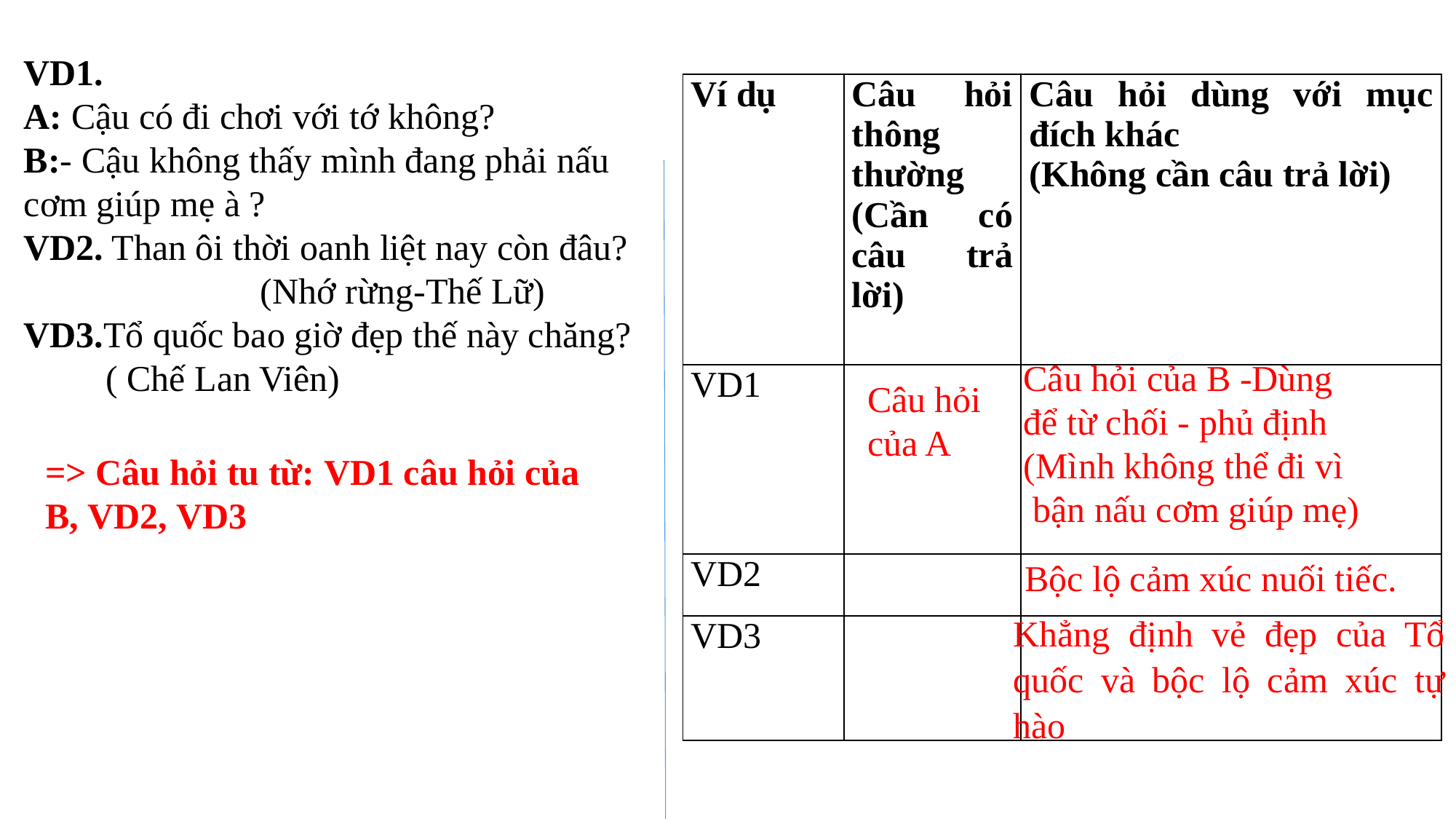

VD1.
A: Cậu có đi chơi với tớ không?
B:- Cậu không thấy mình đang phải nấu cơm giúp mẹ à ?
VD2. Than ôi thời oanh liệt nay còn đâu?
                          (Nhớ rừng-Thế Lữ)
VD3.Tổ quốc bao giờ đẹp thế này chăng?
         ( Chế Lan Viên)
| Ví dụ | Câu hỏi thông thường (Cần có câu trả lời) | Câu hỏi dùng với mục đích khác (Không cần câu trả lời) |
| --- | --- | --- |
| VD1 |  |  |
| VD2 |  |  |
| VD3 |  |  |

Câu hỏi của B -Dùng
để từ chối - phủ định
(Mình không thể đi vì
 bận nấu cơm giúp mẹ)
Câu hỏi
của A
=> Câu hỏi tu từ: VD1 câu hỏi của B, VD2, VD3
Bộc lộ cảm xúc nuối tiếc.
Khẳng định vẻ đẹp của Tổ quốc và bộc lộ cảm xúc tự hào